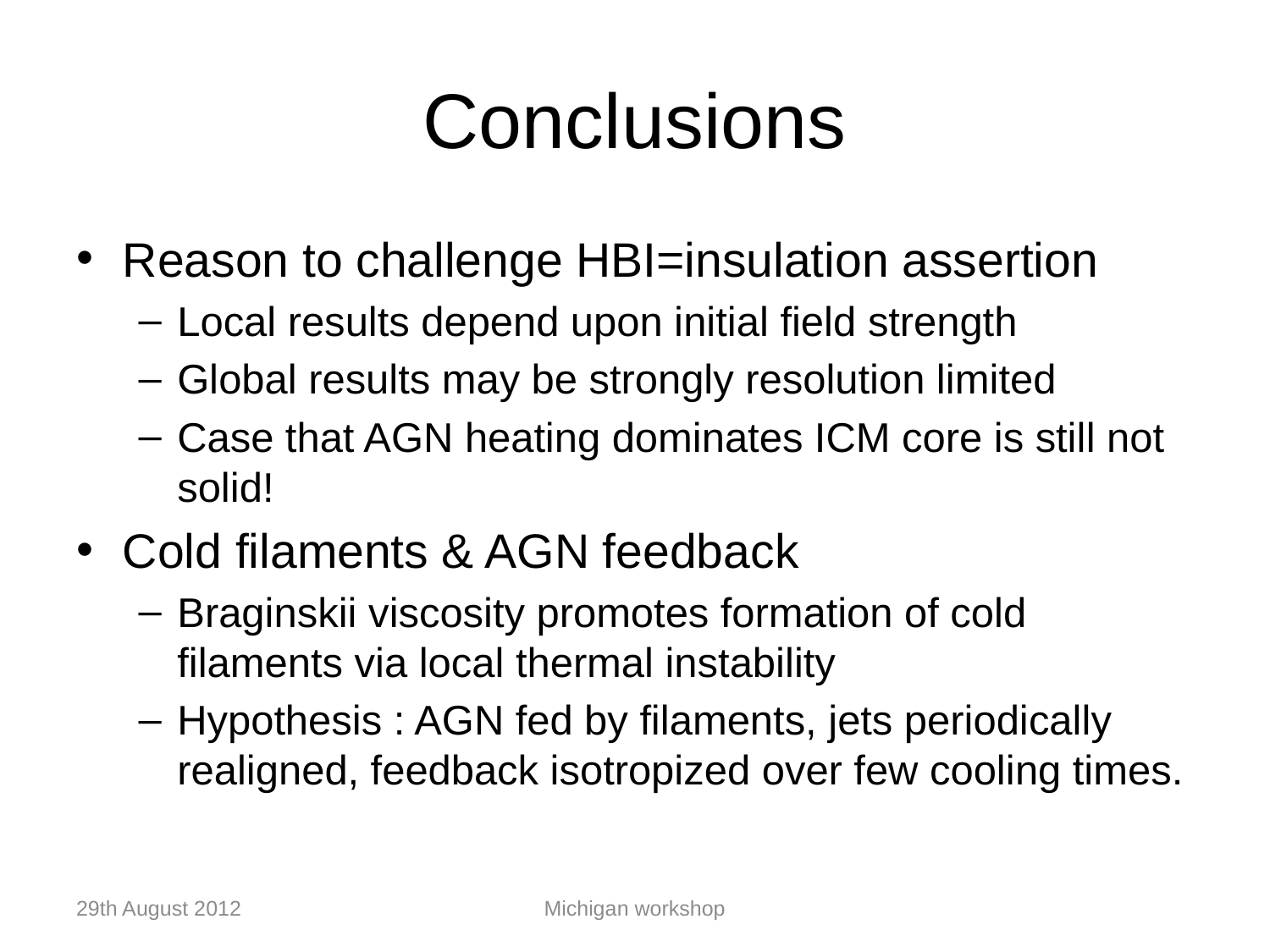

# Conclusions
Reason to challenge HBI=insulation assertion
Local results depend upon initial field strength
Global results may be strongly resolution limited
Case that AGN heating dominates ICM core is still not solid!
Cold filaments & AGN feedback
Braginskii viscosity promotes formation of cold filaments via local thermal instability
Hypothesis : AGN fed by filaments, jets periodically realigned, feedback isotropized over few cooling times.

29th August 2012
Michigan workshop